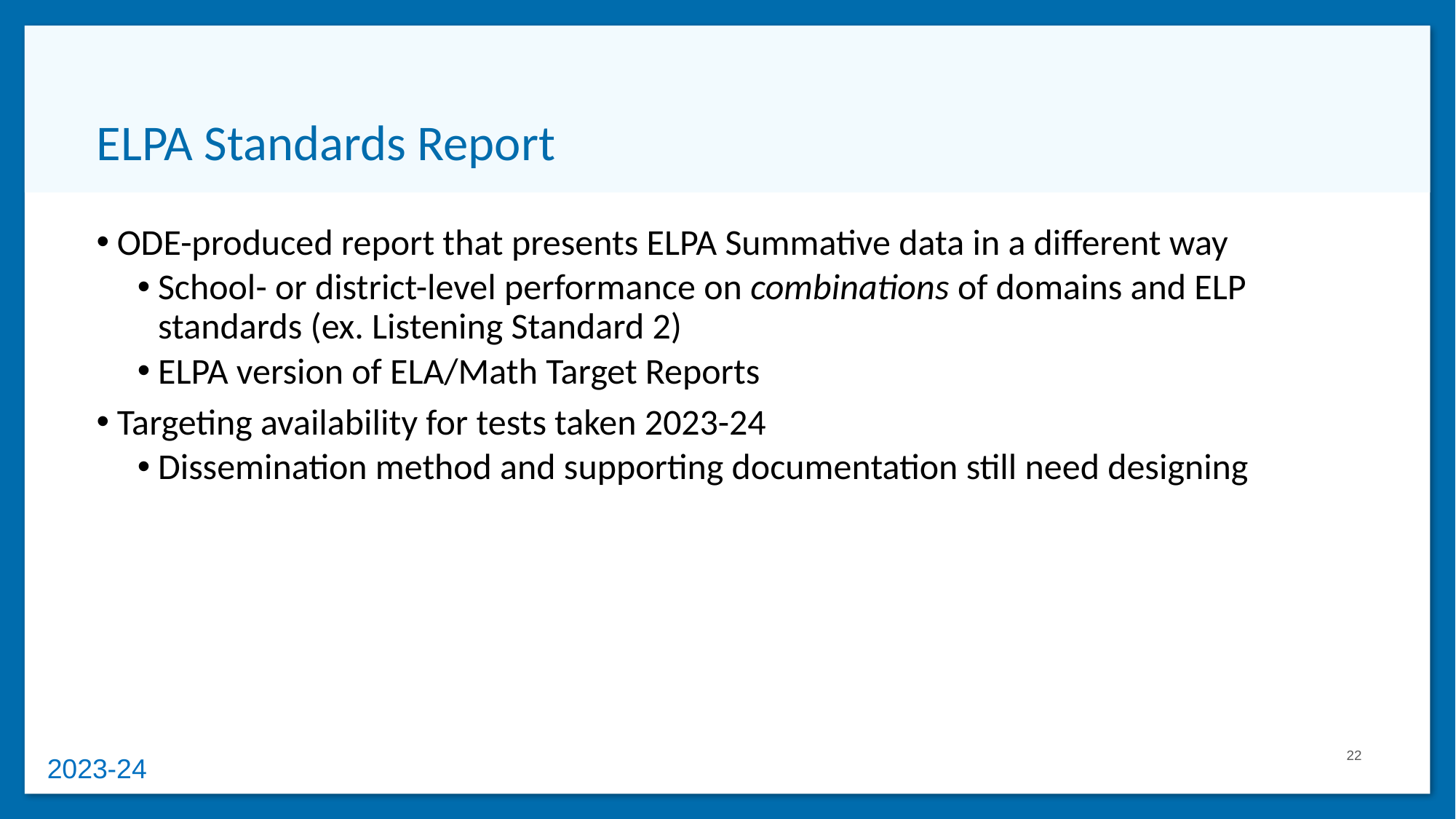

# ELPA Standards Report
ODE-produced report that presents ELPA Summative data in a different way
School- or district-level performance on combinations of domains and ELP standards (ex. Listening Standard 2)
ELPA version of ELA/Math Target Reports
Targeting availability for tests taken 2023-24
Dissemination method and supporting documentation still need designing
22
2023-24